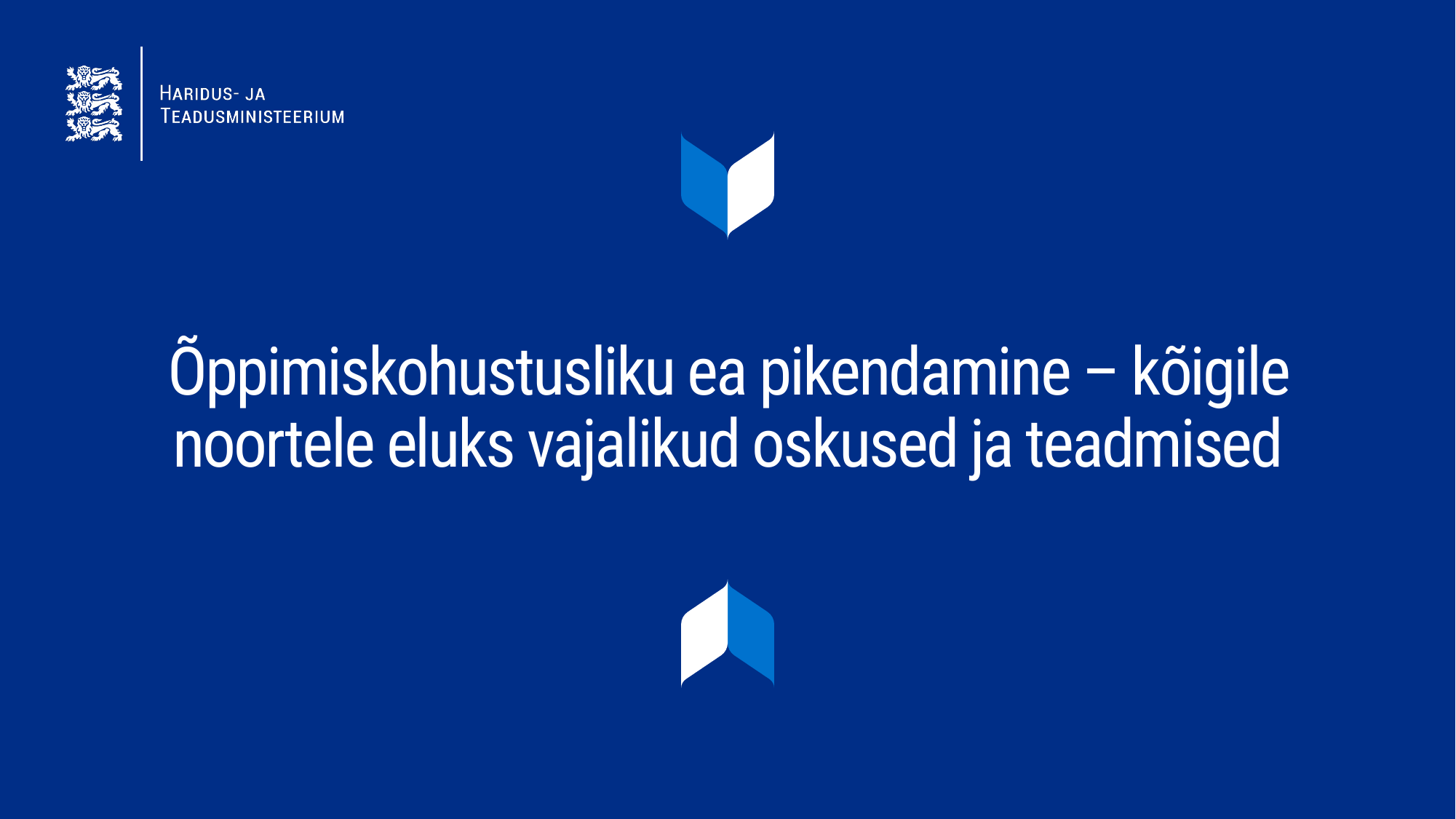

# Õppimiskohustusliku ea pikendamine – kõigile noortele eluks vajalikud oskused ja teadmised